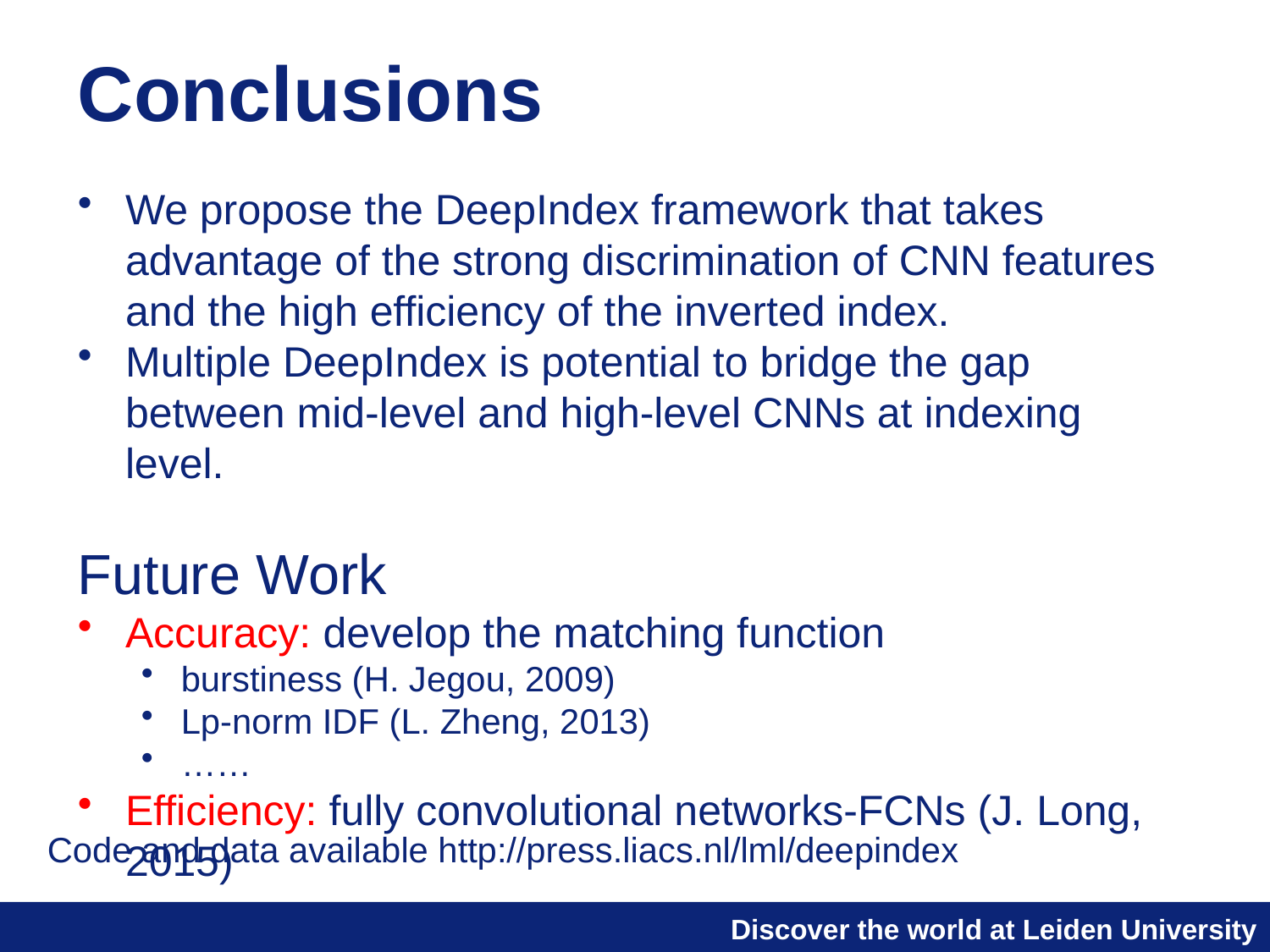

# Conclusions
We propose the DeepIndex framework that takes advantage of the strong discrimination of CNN features and the high efficiency of the inverted index.
Multiple DeepIndex is potential to bridge the gap between mid-level and high-level CNNs at indexing level.

Future Work
Accuracy: develop the matching function
burstiness (H. Jegou, 2009)
Lp-norm IDF (L. Zheng, 2013)
……
Efficiency: fully convolutional networks-FCNs (J. Long, 2015)
Code and data available http://press.liacs.nl/lml/deepindex